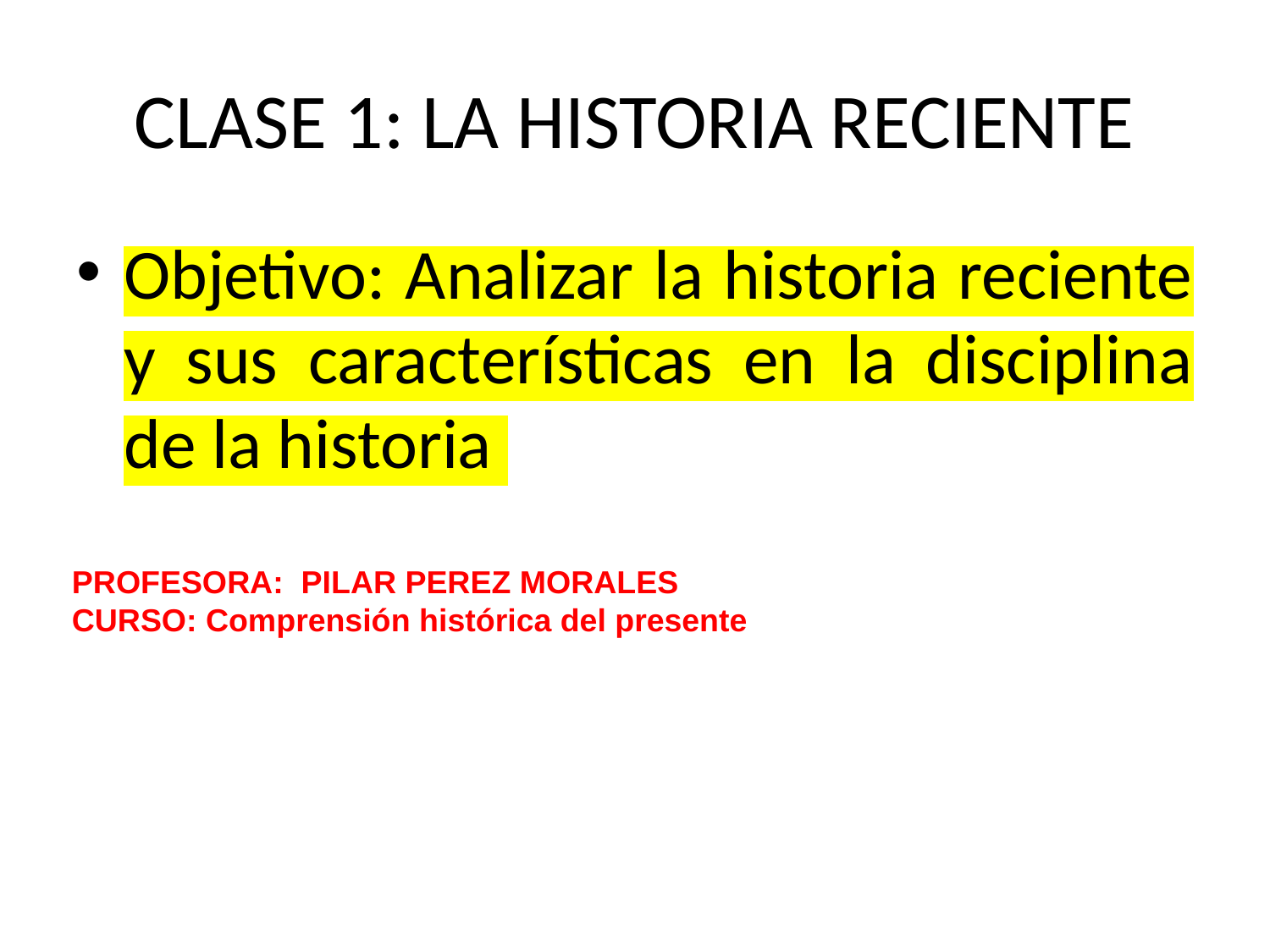

# CLASE 1: LA HISTORIA RECIENTE
Objetivo: Analizar la historia reciente y sus características en la disciplina de la historia
PROFESORA:  PILAR PEREZ MORALES
CURSO: Comprensión histórica del presente